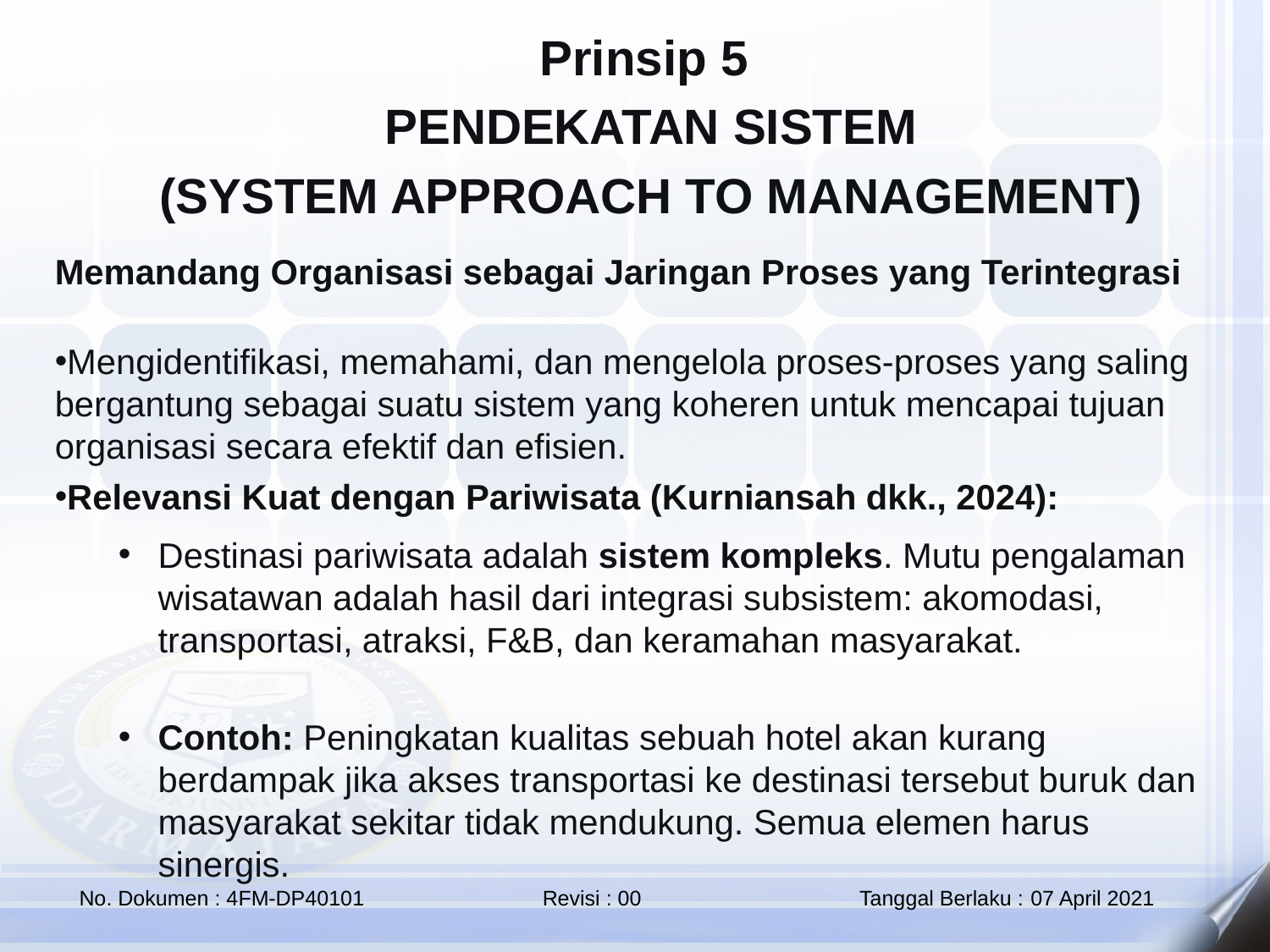

Prinsip 5
 PENDEKATAN SISTEM
(SYSTEM APPROACH TO MANAGEMENT)

Memandang Organisasi sebagai Jaringan Proses yang Terintegrasi

Mengidentifikasi, memahami, dan mengelola proses-proses yang saling bergantung sebagai suatu sistem yang koheren untuk mencapai tujuan organisasi secara efektif dan efisien.
Relevansi Kuat dengan Pariwisata (Kurniansah dkk., 2024):
Destinasi pariwisata adalah sistem kompleks. Mutu pengalaman wisatawan adalah hasil dari integrasi subsistem: akomodasi, transportasi, atraksi, F&B, dan keramahan masyarakat.

Contoh: Peningkatan kualitas sebuah hotel akan kurang berdampak jika akses transportasi ke destinasi tersebut buruk dan masyarakat sekitar tidak mendukung. Semua elemen harus sinergis.